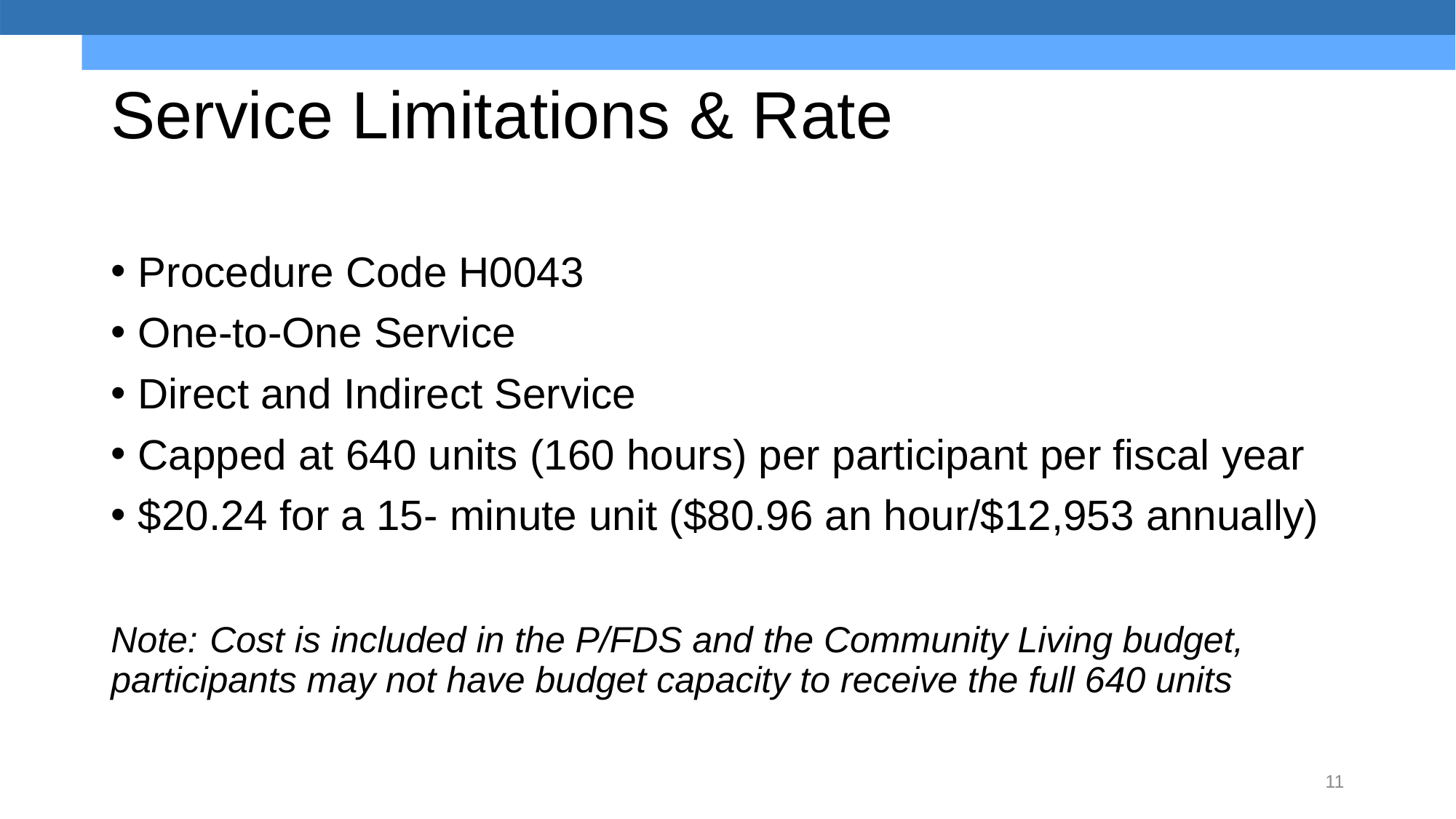

# Service Limitations & Rate

Procedure Code H0043
One-to-One Service
Direct and Indirect Service
Capped at 640 units (160 hours) per participant per fiscal year
$20.24 for a 15- minute unit ($80.96 an hour/$12,953 annually)

Note: Cost is included in the P/FDS and the Community Living budget, participants may not have budget capacity to receive the full 640 units
11